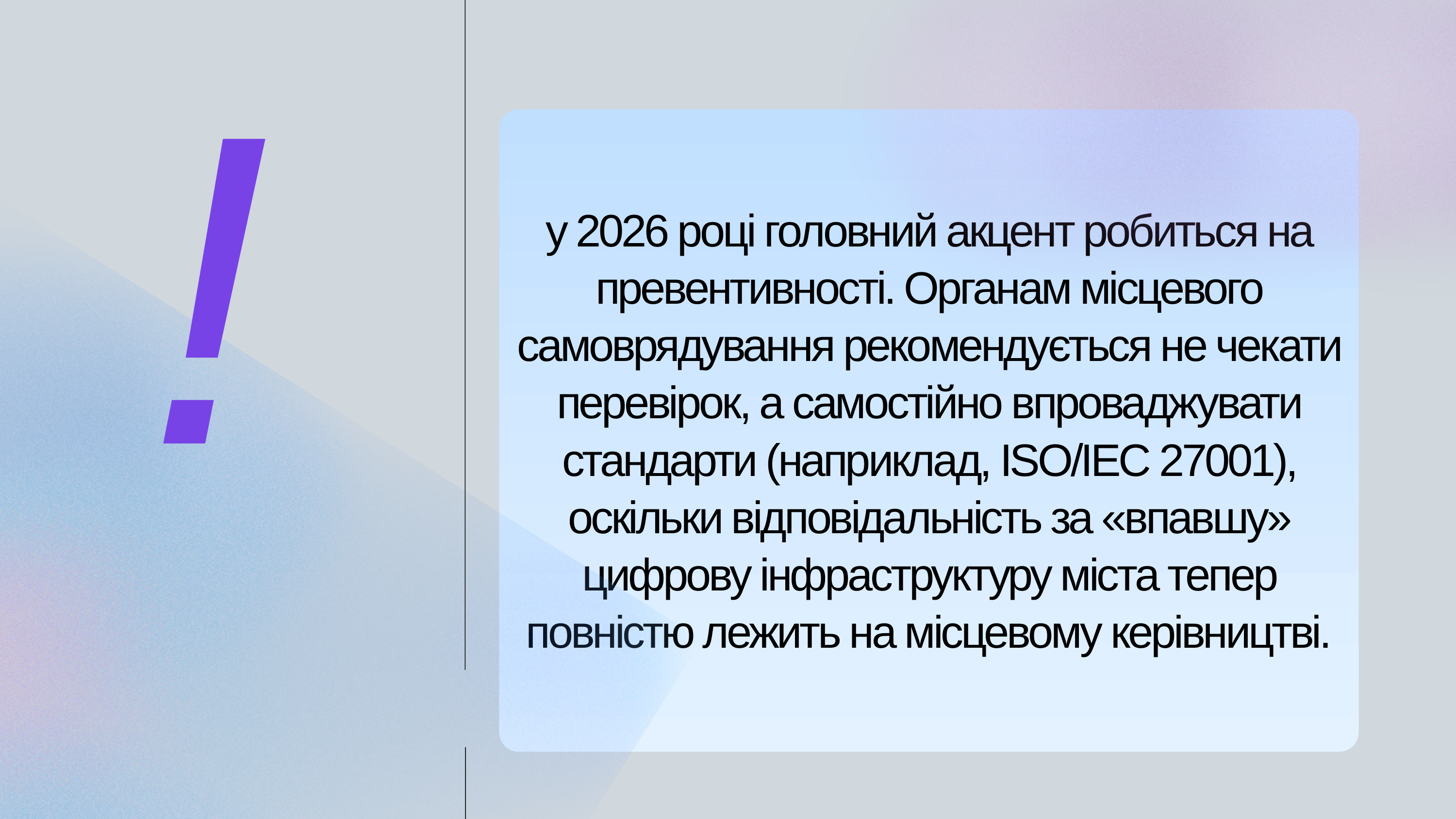

у 2026 році головний акцент робиться на превентивності. Органам місцевого самоврядування рекомендується не чекати перевірок, а самостійно впроваджувати стандарти (наприклад, ISO/IEC 27001), оскільки відповідальність за «впавшу» цифрову інфраструктуру міста тепер повністю лежить на місцевому керівництві.

!